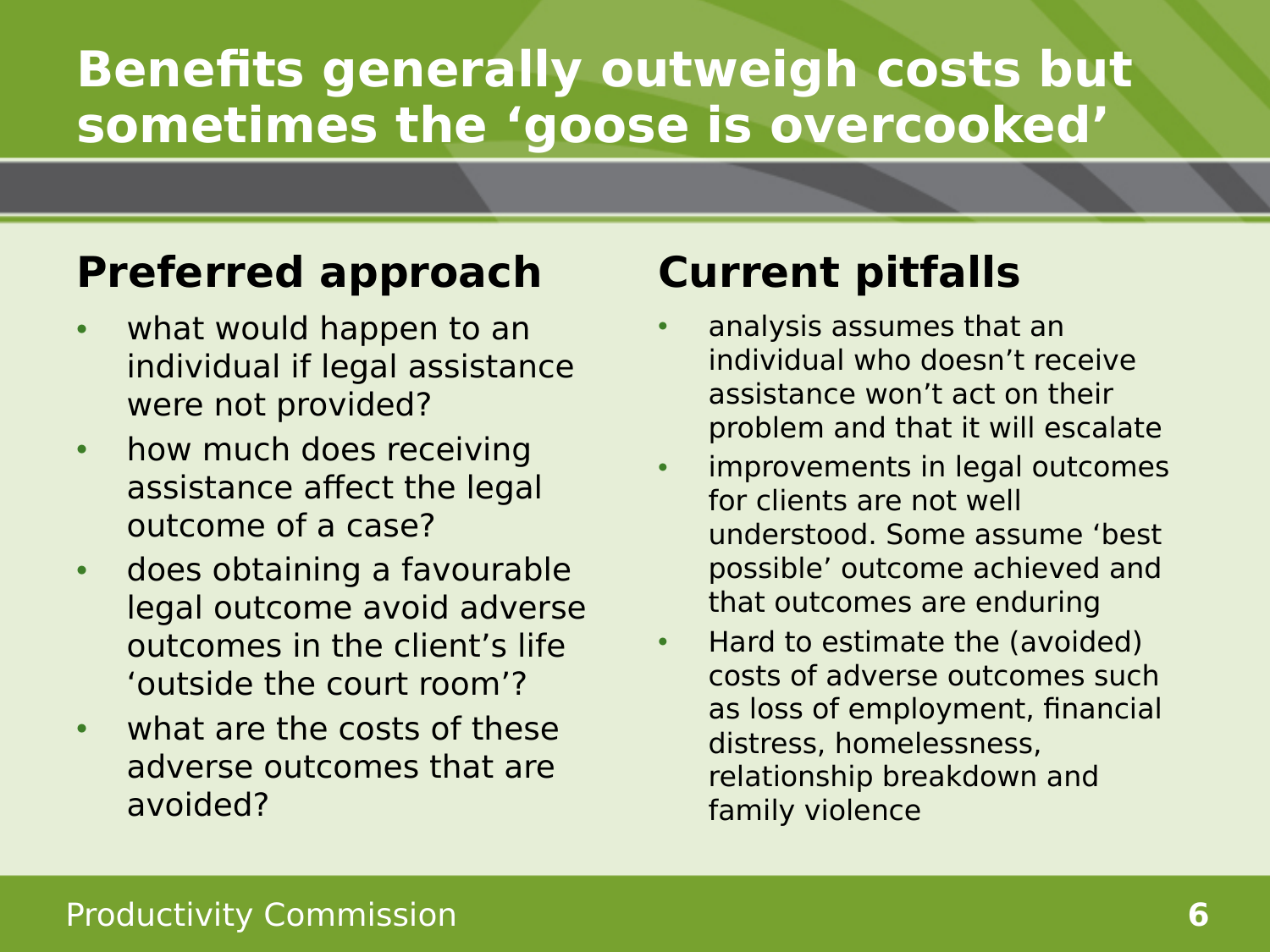

# Benefits generally outweigh costs but sometimes the ‘goose is overcooked’
Preferred approach
Current pitfalls
what would happen to an individual if legal assistance were not provided?
how much does receiving assistance affect the legal outcome of a case?
does obtaining a favourable legal outcome avoid adverse outcomes in the client’s life ‘outside the court room’?
what are the costs of these adverse outcomes that are avoided?
analysis assumes that an individual who doesn’t receive assistance won’t act on their problem and that it will escalate
improvements in legal outcomes for clients are not well understood. Some assume ‘best possible’ outcome achieved and that outcomes are enduring
Hard to estimate the (avoided) costs of adverse outcomes such as loss of employment, financial distress, homelessness, relationship breakdown and family violence